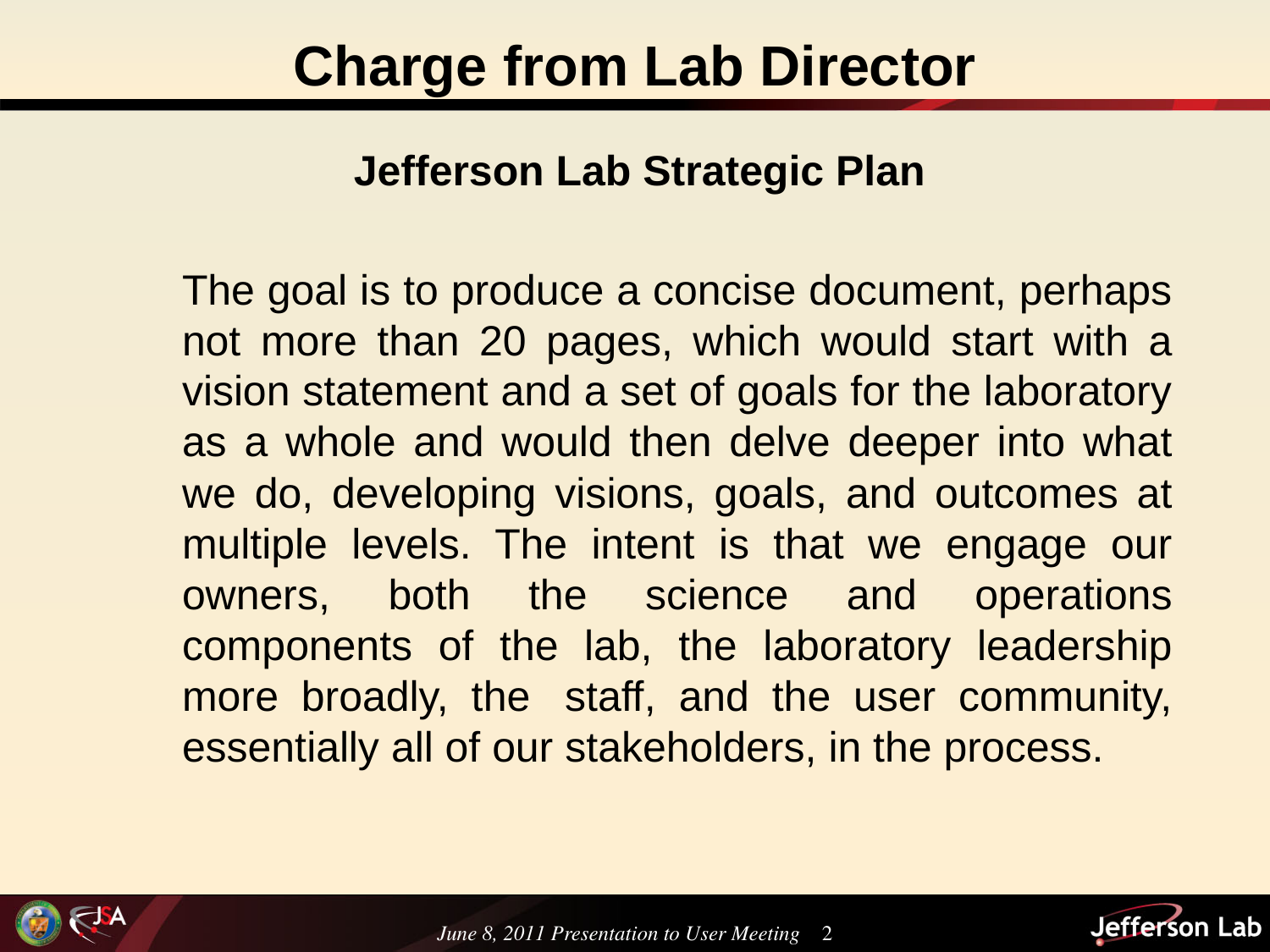

# Charge from Lab Director
Jefferson Lab Strategic Plan

	The goal is to produce a concise document, perhaps not more than 20 pages, which would start with a vision statement and a set of goals for the laboratory as a whole and would then delve deeper into what we do, developing visions, goals, and outcomes at multiple levels. The intent is that we engage our owners, both the science and operations components of the lab, the laboratory leadership more broadly, the  staff, and the user community, essentially all of our stakeholders, in the process.